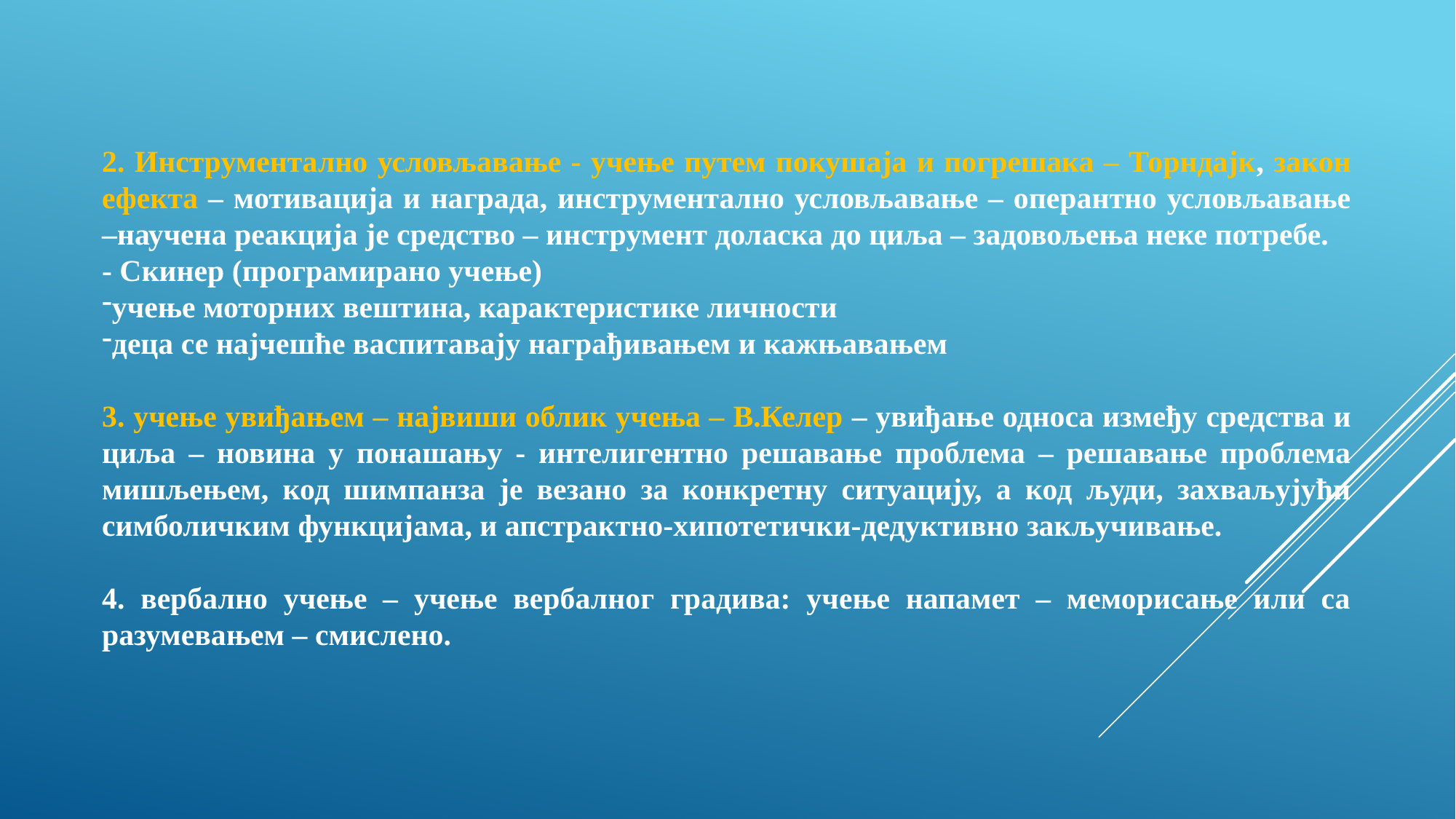

2. Инструментално условљавање - учење путем покушаја и погрешака – Торндајк, закон ефекта – мотивација и награда, инструментално условљавање – оперантно условљавање –научена реакција је средство – инструмент доласка до циља – задовољења неке потребе.
- Скинер (програмирано учење)
учење моторних вештина, карактеристике личности
деца се најчешће васпитавају награђивањем и кажњавањем

3. учење увиђањем – највиши облик учења – В.Келер – увиђање односа између средства и циља – новина у понашању - интелигентно решавање проблема – решавање проблема мишљењем, код шимпанза је везано за конкретну ситуацију, а код људи, захваљујући симболичким функцијама, и апстрактно-хипотетички-дедуктивно закључивање.

4. вербално учење – учење вербалног градива: учење напамет – меморисање или са разумевањем – смислено.